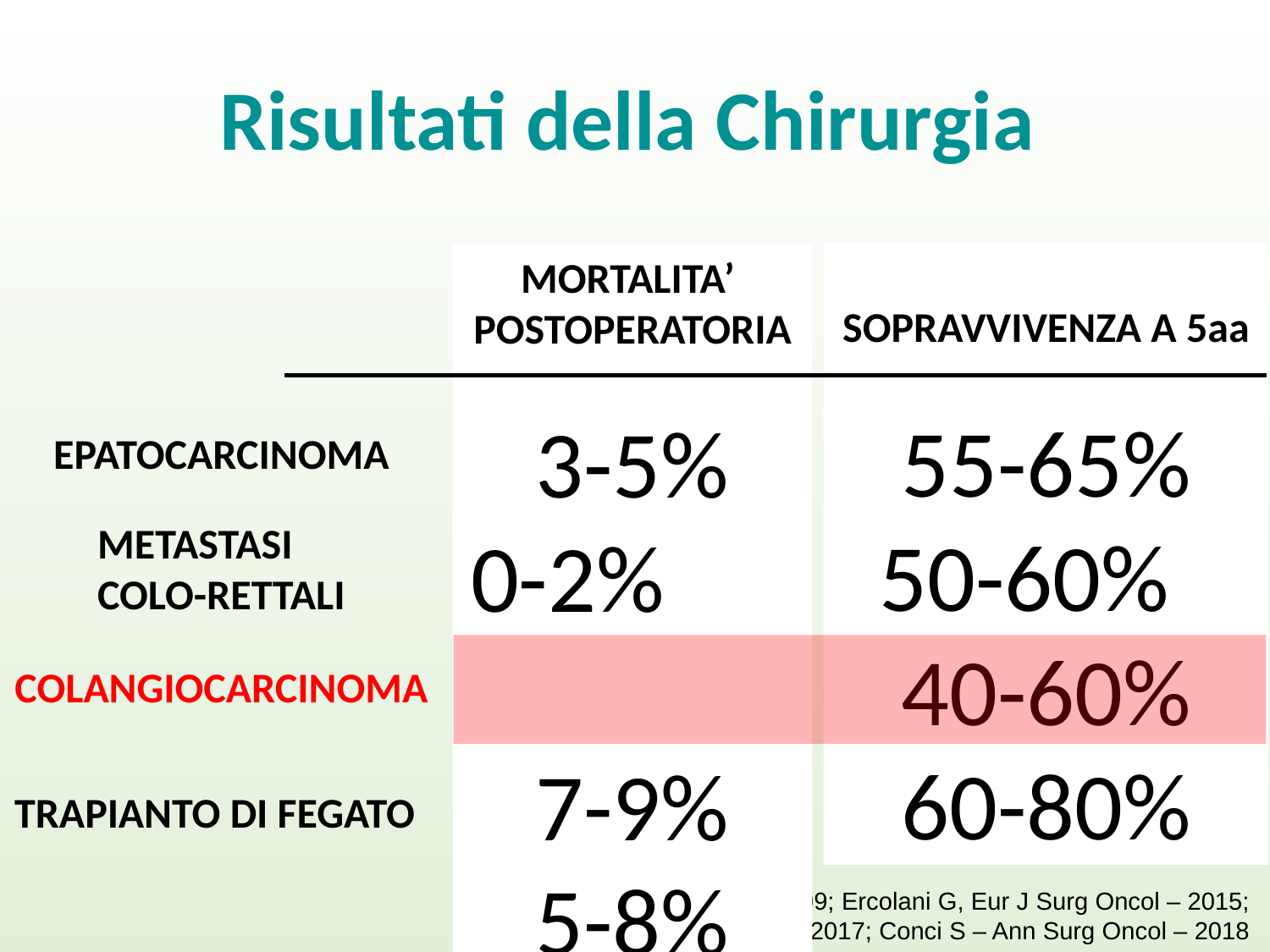

Risultati della Chirurgia

SOPRAVVIVENZA A 5aa

55-65%
50-60%
40-60%
60-80%
MORTALITA’
POSTOPERATORIA

3-5%
0-2%
7-9%
5-8%
EPATOCARCINOMA
METASTASI
COLO-RETTALI

COLANGIOCARCINOMA
TRAPIANTO DI FEGATO
Guglielmi A, World J Surg – 2009; Ercolani G, Eur J Surg Oncol – 2015;
Conci S, Eur J Surg Oncol 2017; Conci S – Ann Surg Oncol – 2018